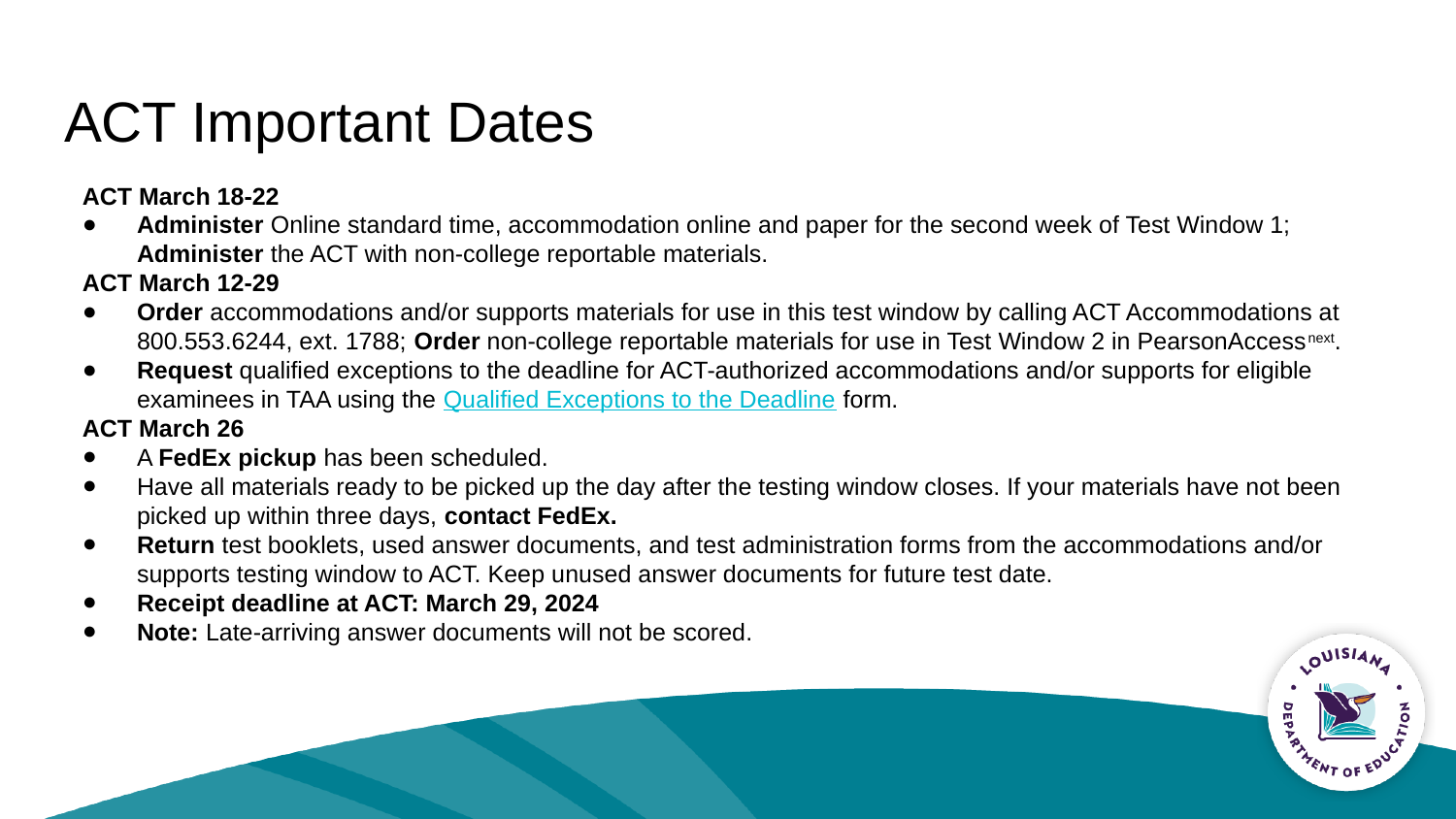

# ACT Important Dates
ACT March 18-22
Administer Online standard time, accommodation online and paper for the second week of Test Window 1; Administer the ACT with non-college reportable materials.
ACT March 12-29
Order accommodations and/or supports materials for use in this test window by calling ACT Accommodations at 800.553.6244, ext. 1788; Order non-college reportable materials for use in Test Window 2 in PearsonAccessnext.
Request qualified exceptions to the deadline for ACT-authorized accommodations and/or supports for eligible examinees in TAA using the Qualified Exceptions to the Deadline form.
ACT March 26
A FedEx pickup has been scheduled.
Have all materials ready to be picked up the day after the testing window closes. If your materials have not been picked up within three days, contact FedEx.
Return test booklets, used answer documents, and test administration forms from the accommodations and/or supports testing window to ACT. Keep unused answer documents for future test date.
Receipt deadline at ACT: March 29, 2024
Note: Late-arriving answer documents will not be scored.